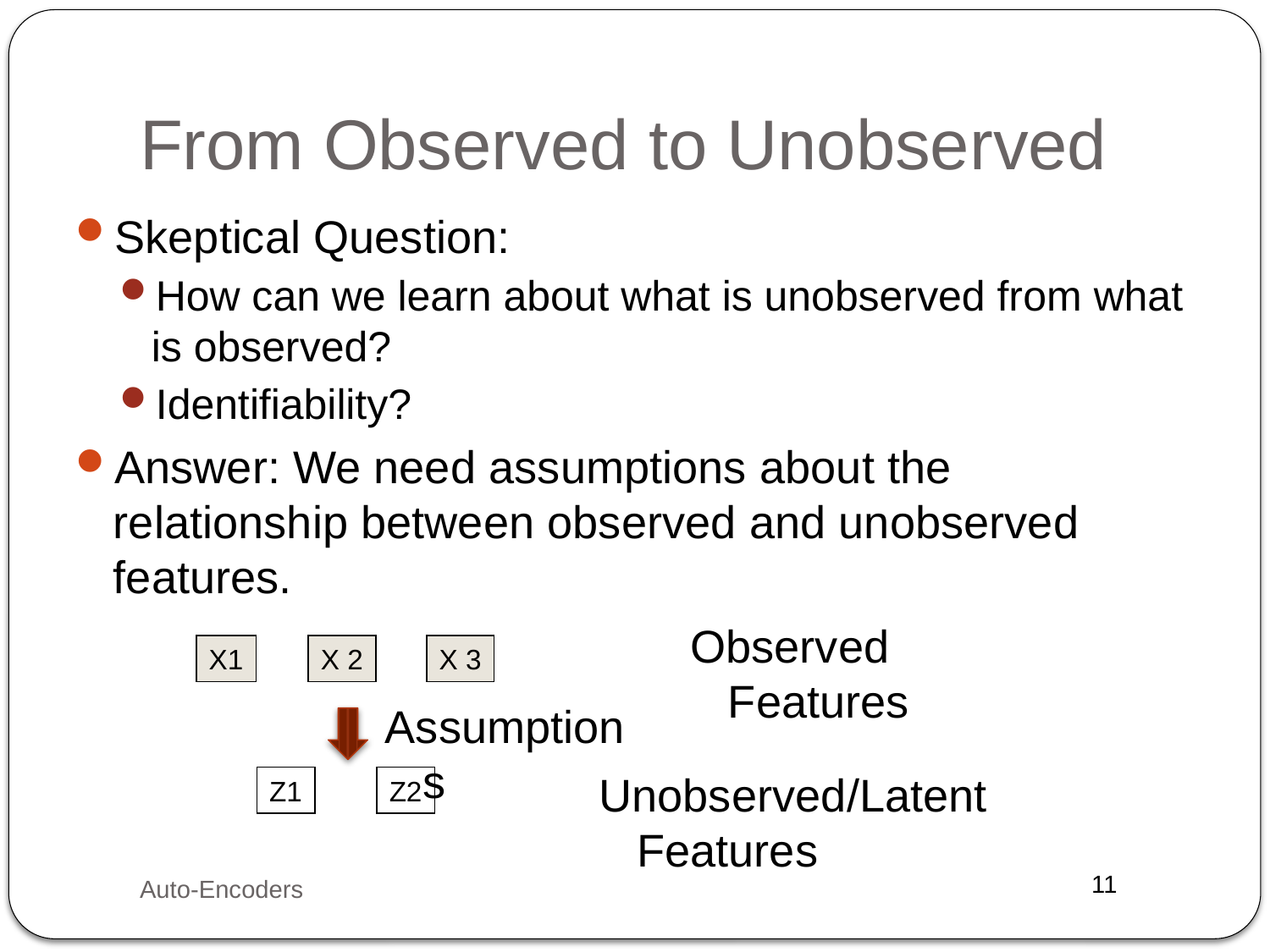

# From Observed to Unobserved
Skeptical Question:
How can we learn about what is unobserved from what is observed?
Identifiability?
Answer: We need assumptions about the relationship between observed and unobserved features.
Observed Features
X1
X 2
X 3
Assumptions

Unobserved/Latent Features
Z1
Z2
Auto-Encoders